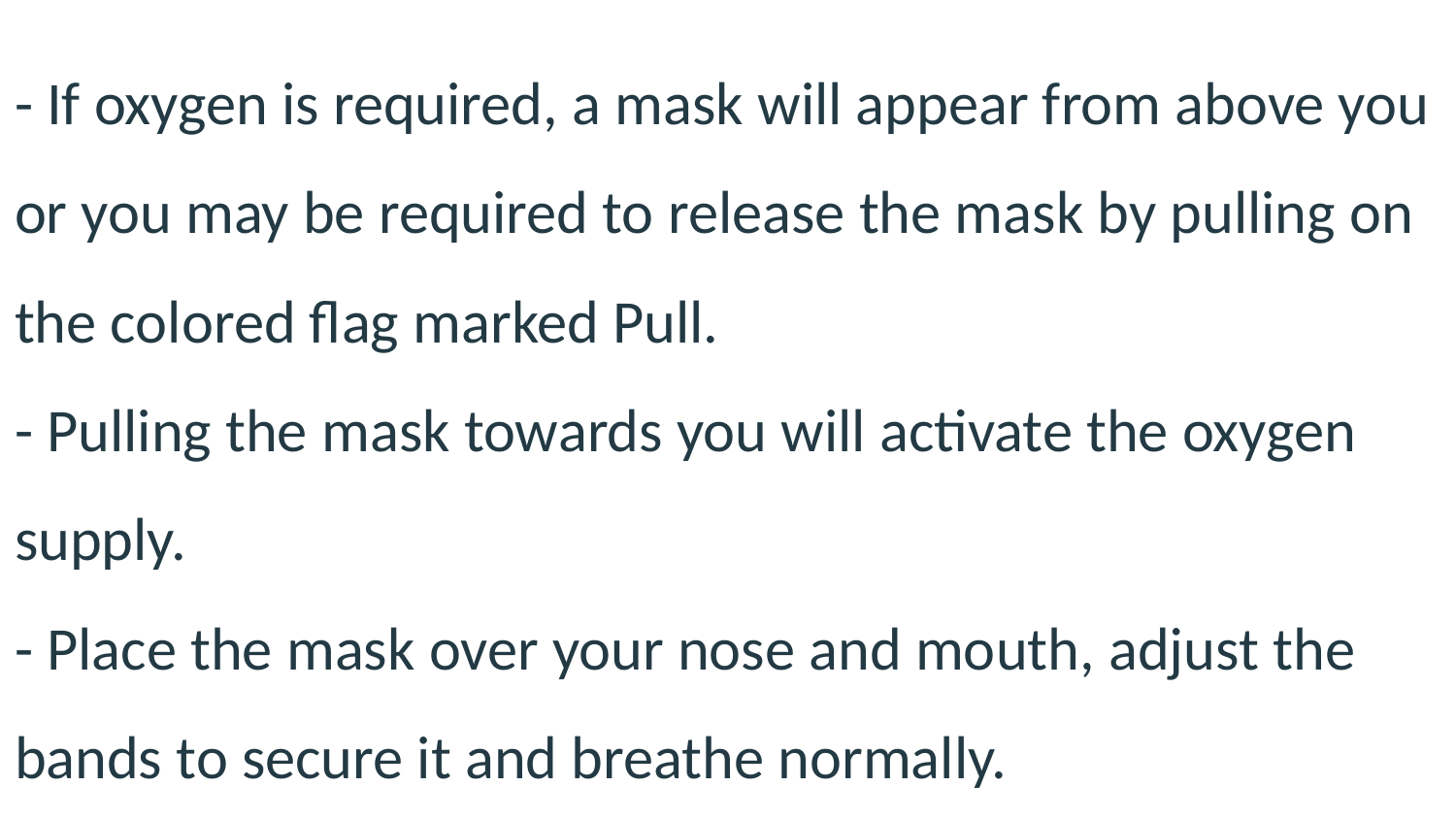

- If oxygen is required, a mask will appear from above you or you may be required to release the mask by pulling on the colored flag marked Pull.
- Pulling the mask towards you will activate the oxygen supply.
- Place the mask over your nose and mouth, adjust the bands to secure it and breathe normally.